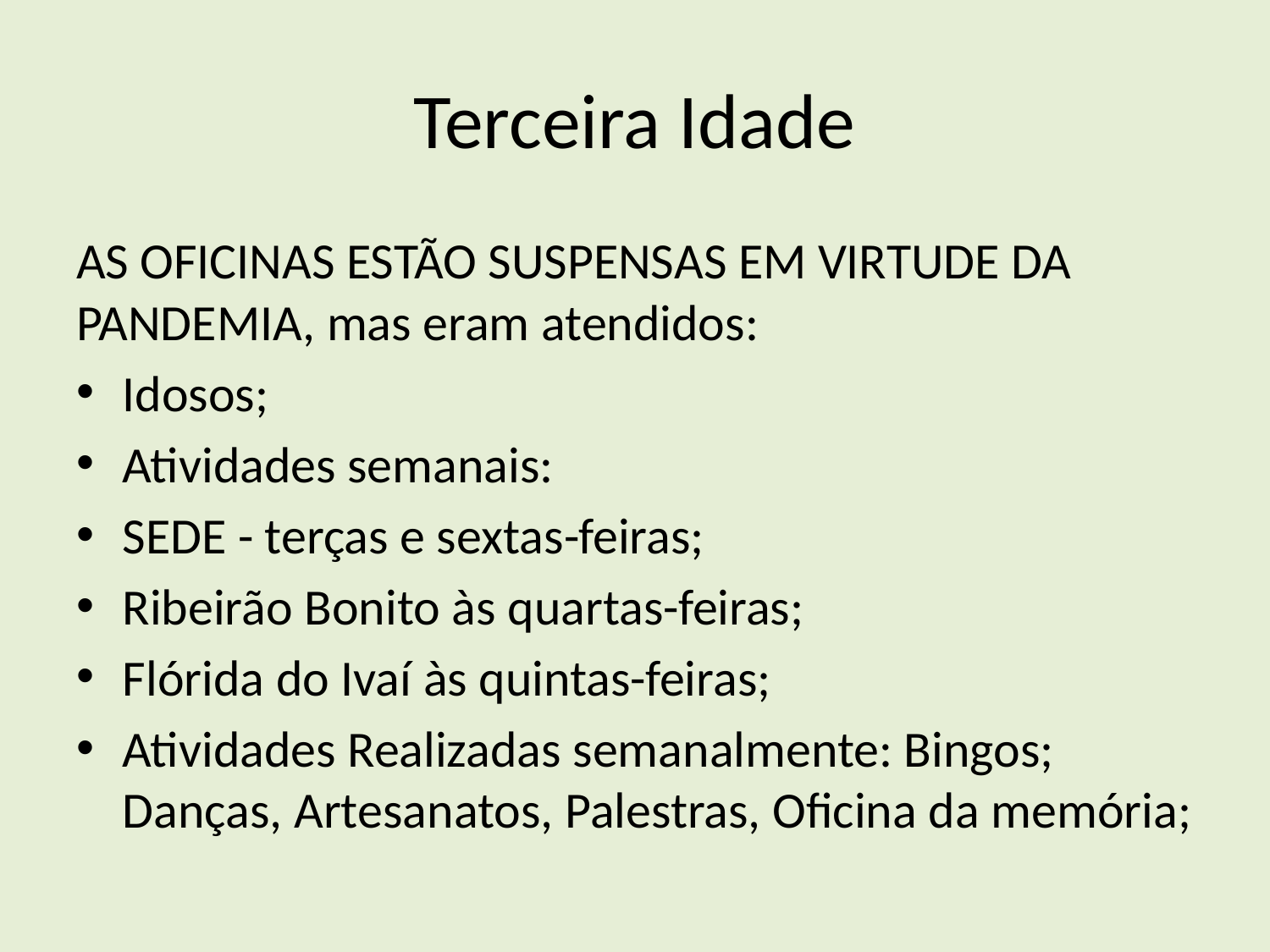

# Terceira Idade
AS OFICINAS ESTÃO SUSPENSAS EM VIRTUDE DA PANDEMIA, mas eram atendidos:
Idosos;
Atividades semanais:
SEDE - terças e sextas-feiras;
Ribeirão Bonito às quartas-feiras;
Flórida do Ivaí às quintas-feiras;
Atividades Realizadas semanalmente: Bingos; Danças, Artesanatos, Palestras, Oficina da memória;